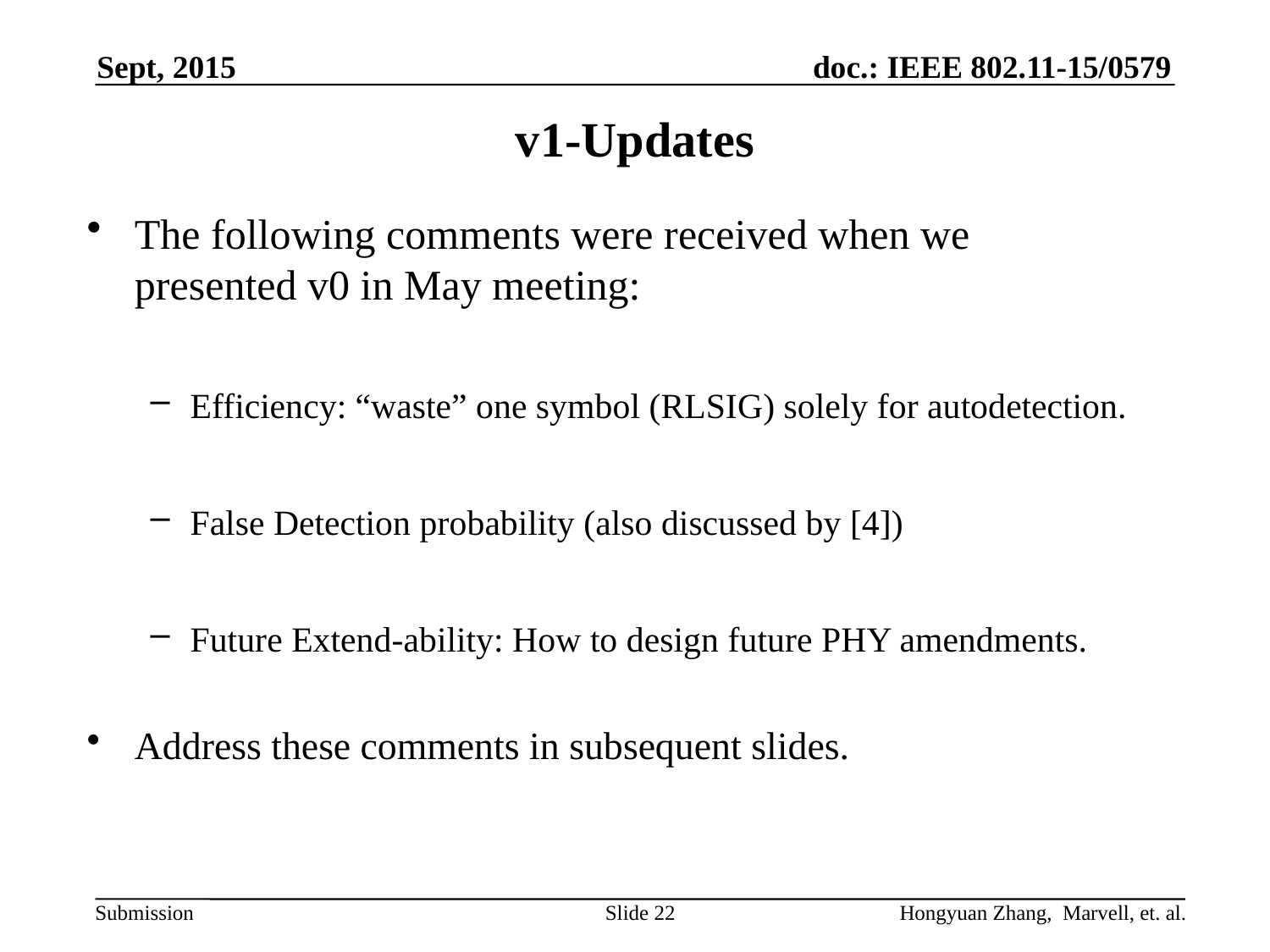

Sept, 2015
# v1-Updates
The following comments were received when we presented v0 in May meeting:

Efficiency: “waste” one symbol (RLSIG) solely for autodetection.

False Detection probability (also discussed by [4])

Future Extend-ability: How to design future PHY amendments.

Address these comments in subsequent slides.

Slide 22
Hongyuan Zhang,  Marvell, et. al.